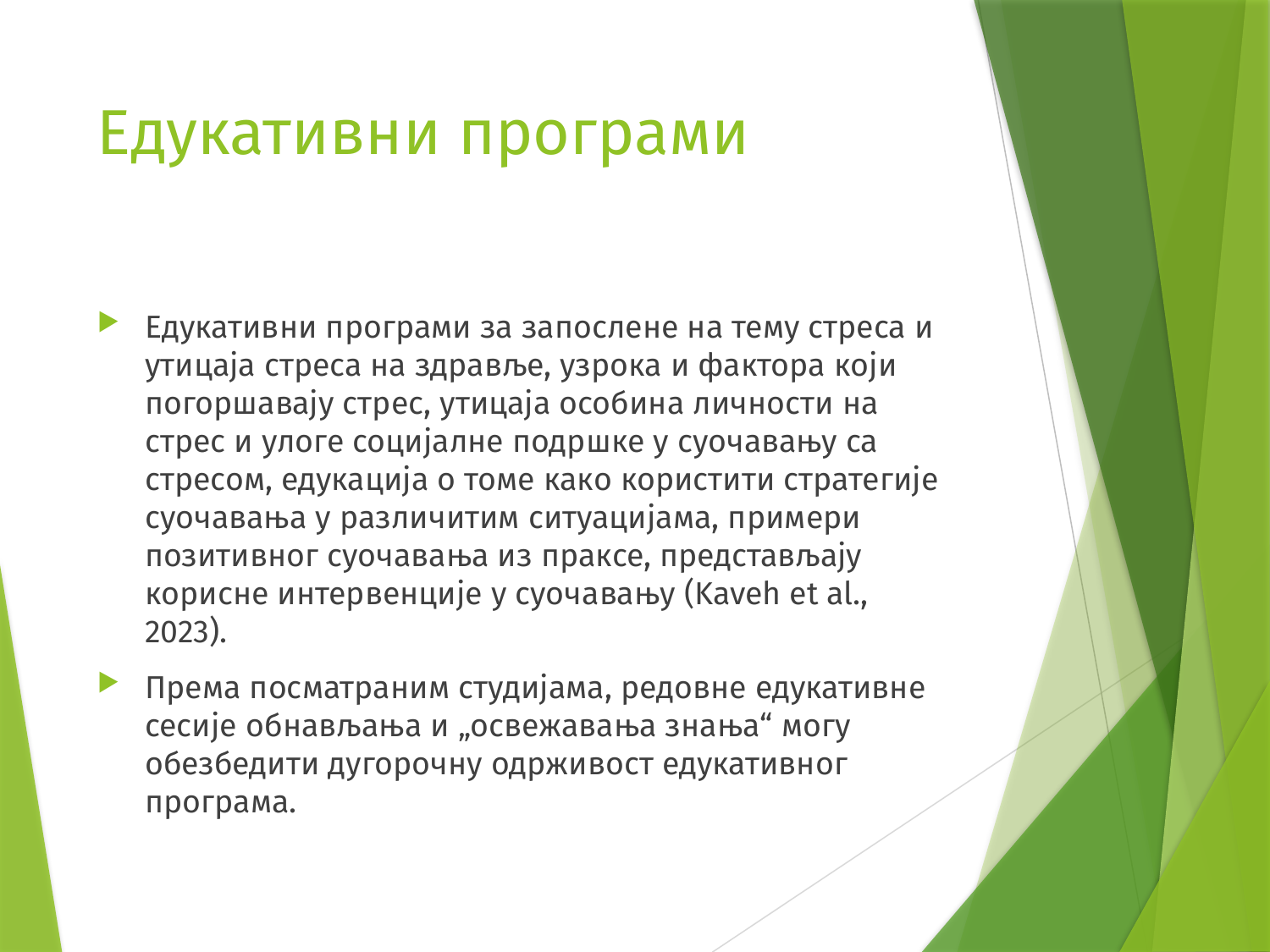

# Едукативни програми
Едукативни програми за запослене на тему стреса и утицаја стреса на здравље, узрока и фактора који погоршавају стрес, утицаја особина личности на стрес и улоге социјалне подршке у суочавању са стресом, едукација о томе како користити стратегије суочавања у различитим ситуацијама, примери позитивног суочавања из праксе, представљају корисне интервенције у суочавању (Kaveh et al., 2023).
Према посматраним студијама, редовне едукативне сесије обнављања и „освежавања знања“ могу обезбедити дугорочну одрживост едукативног програма.